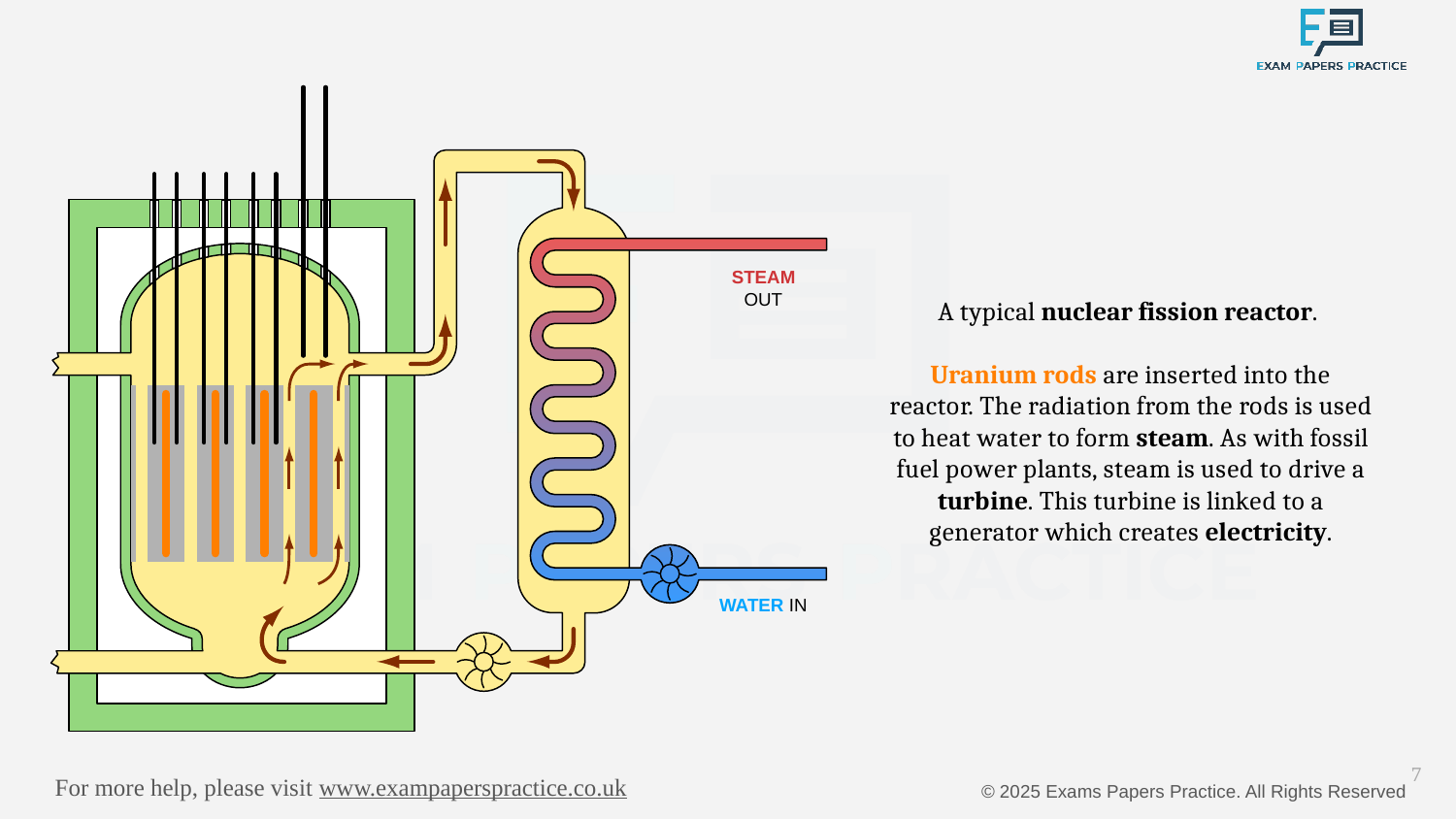

STEAM OUT
WATER IN
A typical nuclear fission reactor.

Uranium rods are inserted into the reactor. The radiation from the rods is used to heat water to form steam. As with fossil fuel power plants, steam is used to drive a turbine. This turbine is linked to a generator which creates electricity.
7